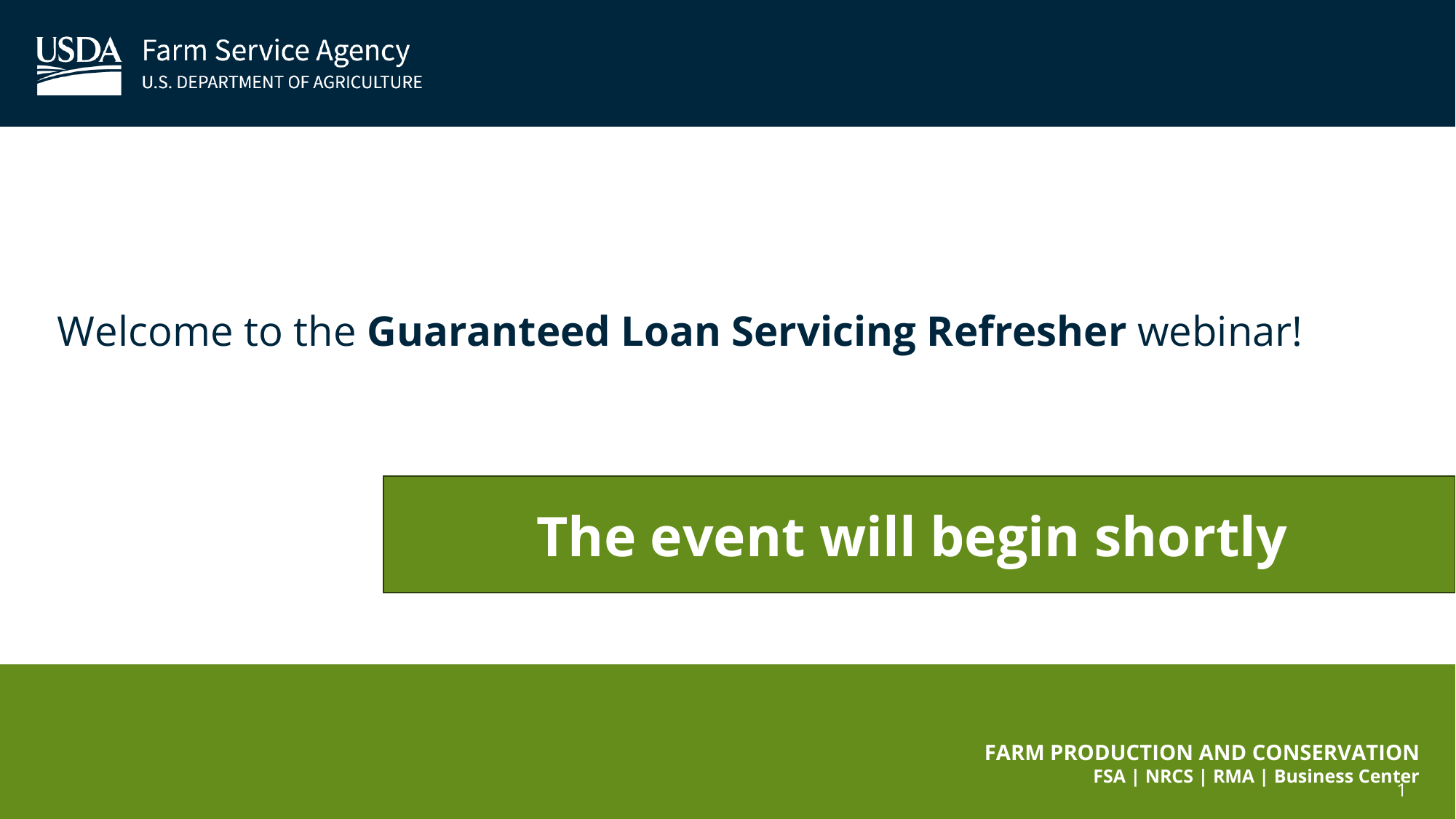

Welcome to the Guaranteed Loan Servicing Refresher webinar!
The event will begin shortly
1